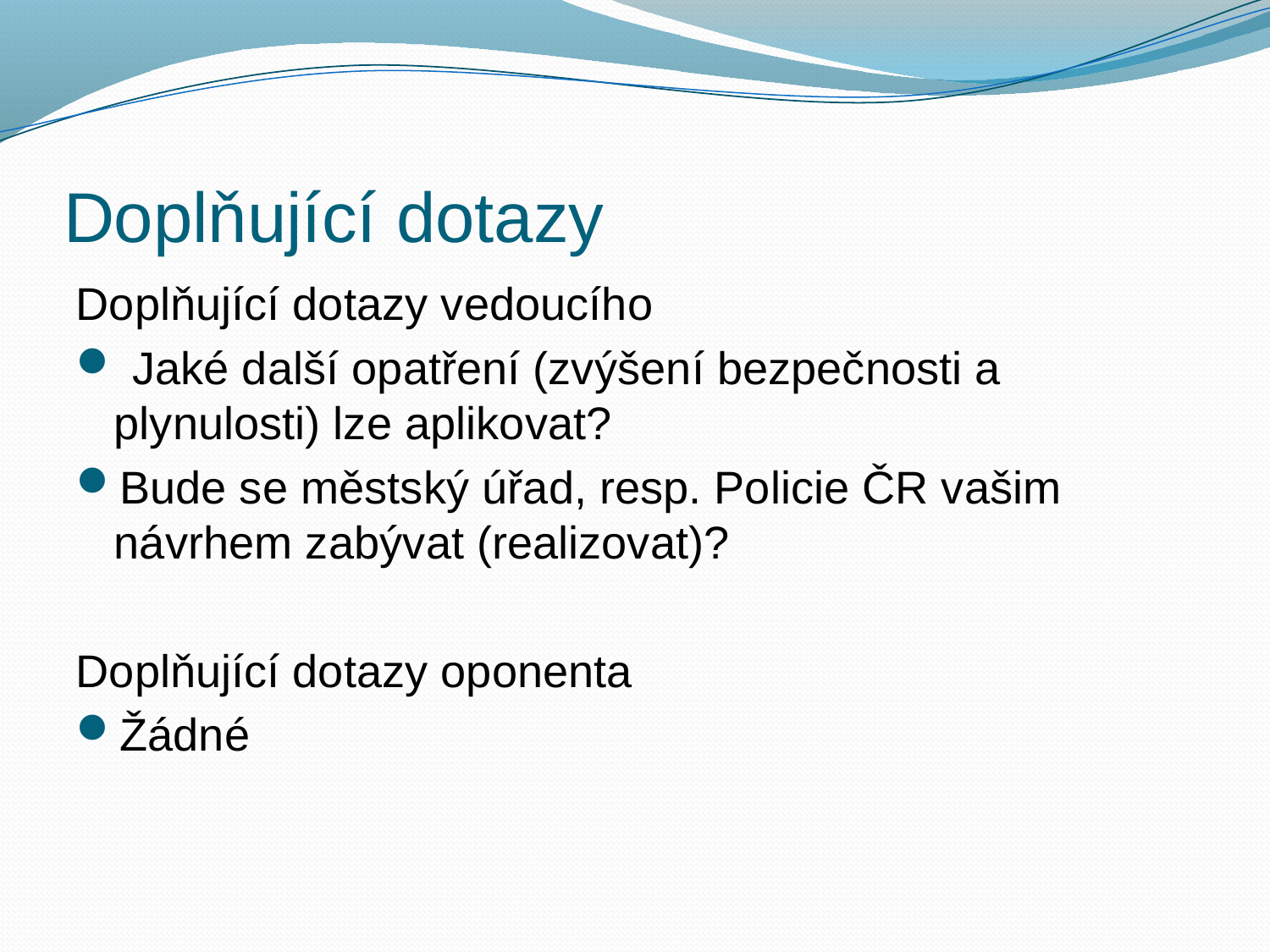

# Doplňující dotazy
Doplňující dotazy vedoucího
 Jaké další opatření (zvýšení bezpečnosti a plynulosti) lze aplikovat?
Bude se městský úřad, resp. Policie ČR vašim návrhem zabývat (realizovat)?

Doplňující dotazy oponenta
Žádné